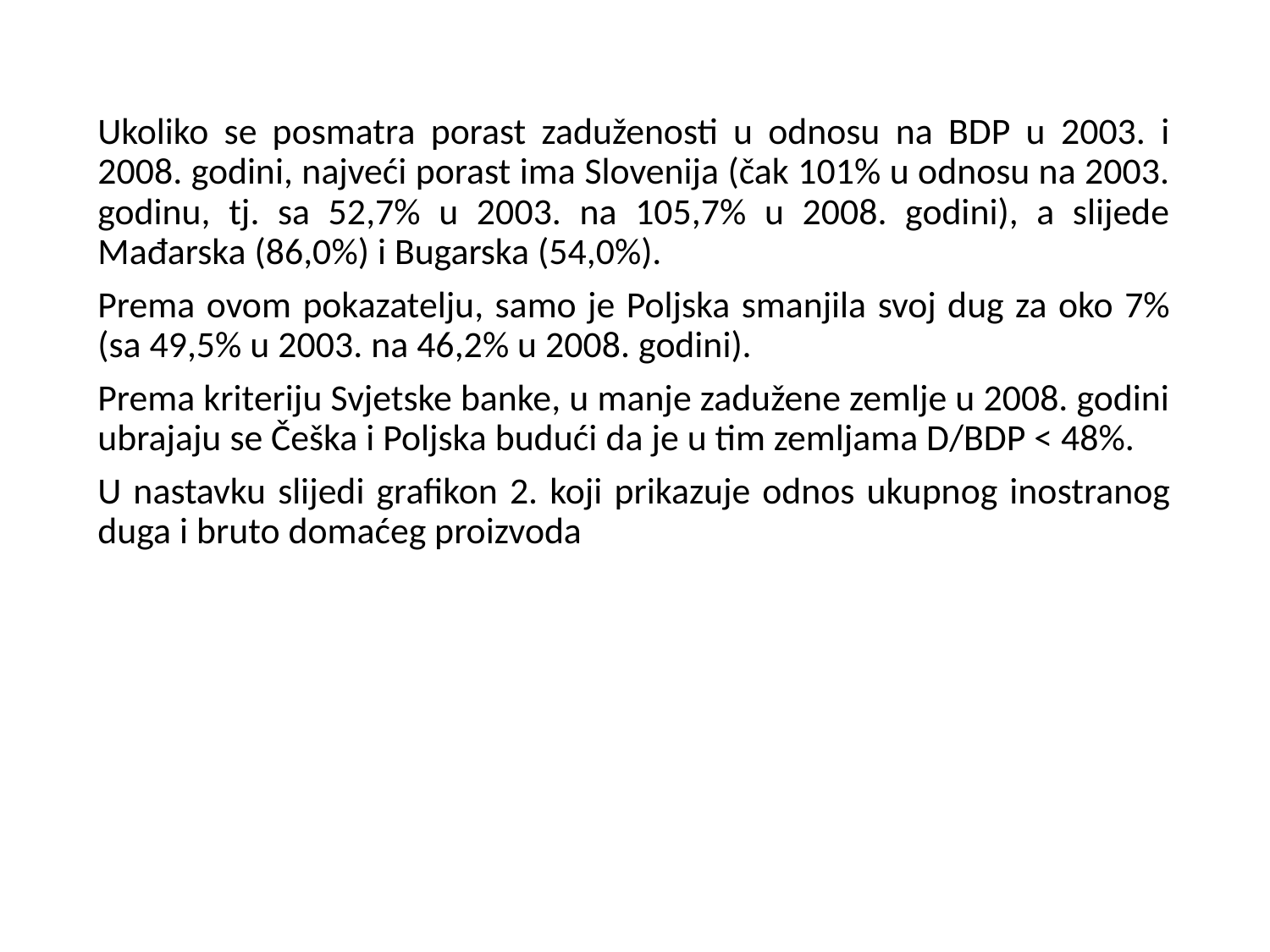

Ukoliko se posmatra porast zaduženosti u odnosu na BDP u 2003. i 2008. godini, najveći porast ima Slovenija (čak 101% u odnosu na 2003. godinu, tj. sa 52,7% u 2003. na 105,7% u 2008. godini), a slijede Mađarska (86,0%) i Bugarska (54,0%).
Prema ovom pokazatelju, samo je Poljska smanjila svoj dug za oko 7% (sa 49,5% u 2003. na 46,2% u 2008. godini).
Prema kriteriju Svjetske banke, u manje zadužene zemlje u 2008. godini ubrajaju se Češka i Poljska budući da je u tim zemljama D/BDP < 48%.
U nastavku slijedi grafikon 2. koji prikazuje odnos ukupnog inostranog duga i bruto domaćeg proizvoda